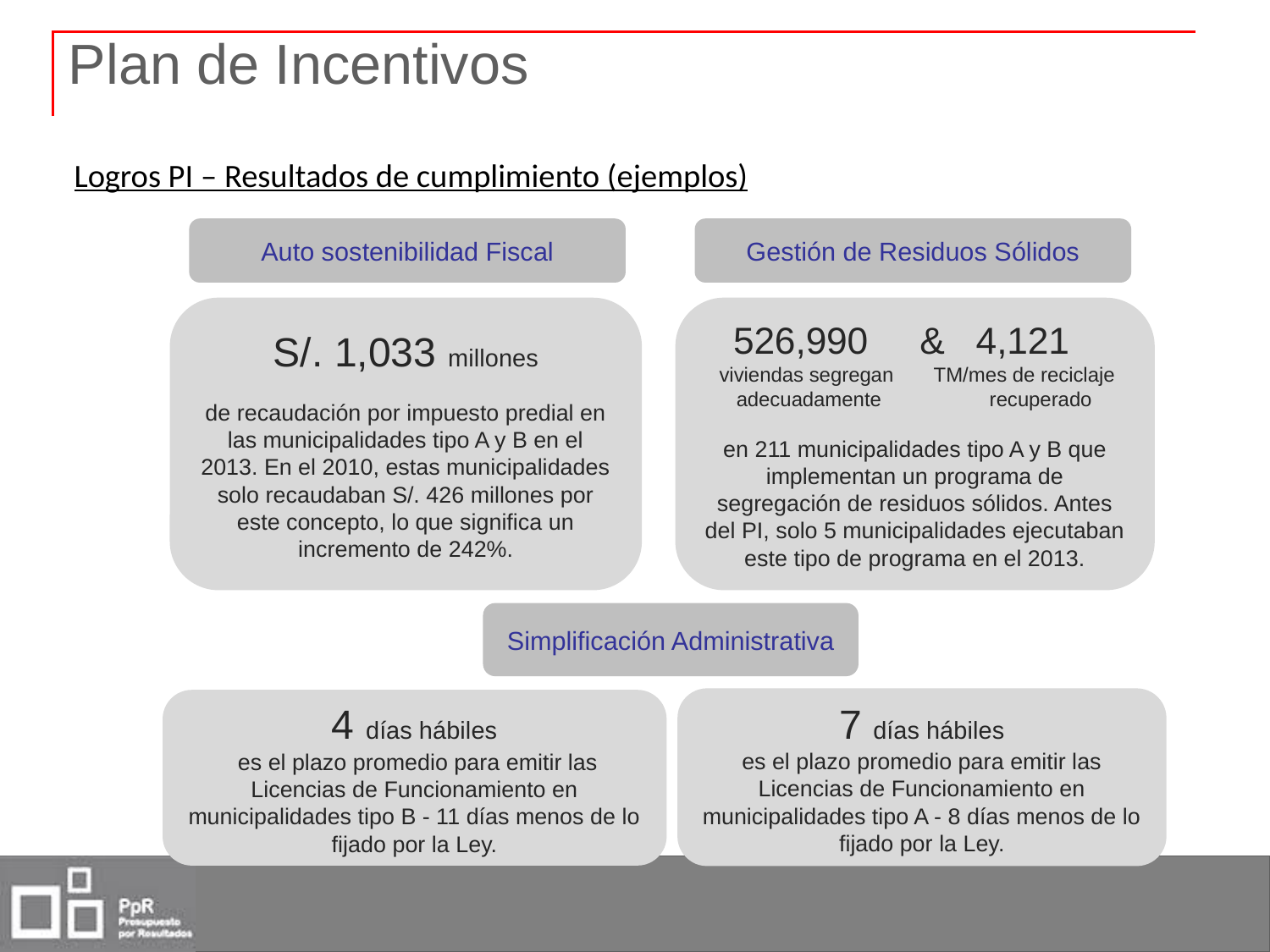

Plan de Incentivos
Logros PI – Resultados de cumplimiento (ejemplos)

Auto sostenibilidad Fiscal

Gestión de Residuos Sólidos

S/. 1,033 millones

de recaudación por impuesto predial en las municipalidades tipo A y B en el 2013. En el 2010, estas municipalidades solo recaudaban S/. 426 millones por este concepto, lo que significa un incremento de 242%.
   526,990     &   4,121
   viviendas segregan       TM/mes de reciclaje
      adecuadamente                   recuperado

en 211 municipalidades tipo A y B que implementan un programa de segregación de residuos sólidos. Antes del PI, solo 5 municipalidades ejecutaban este tipo de programa en el 2013.

Simplificación Administrativa

7 días hábiles
es el plazo promedio para emitir las Licencias de Funcionamiento en municipalidades tipo A - 8 días menos de lo fijado por la Ley.
4 días hábiles
 es el plazo promedio para emitir las Licencias de Funcionamiento en municipalidades tipo B - 11 días menos de lo fijado por la Ley.